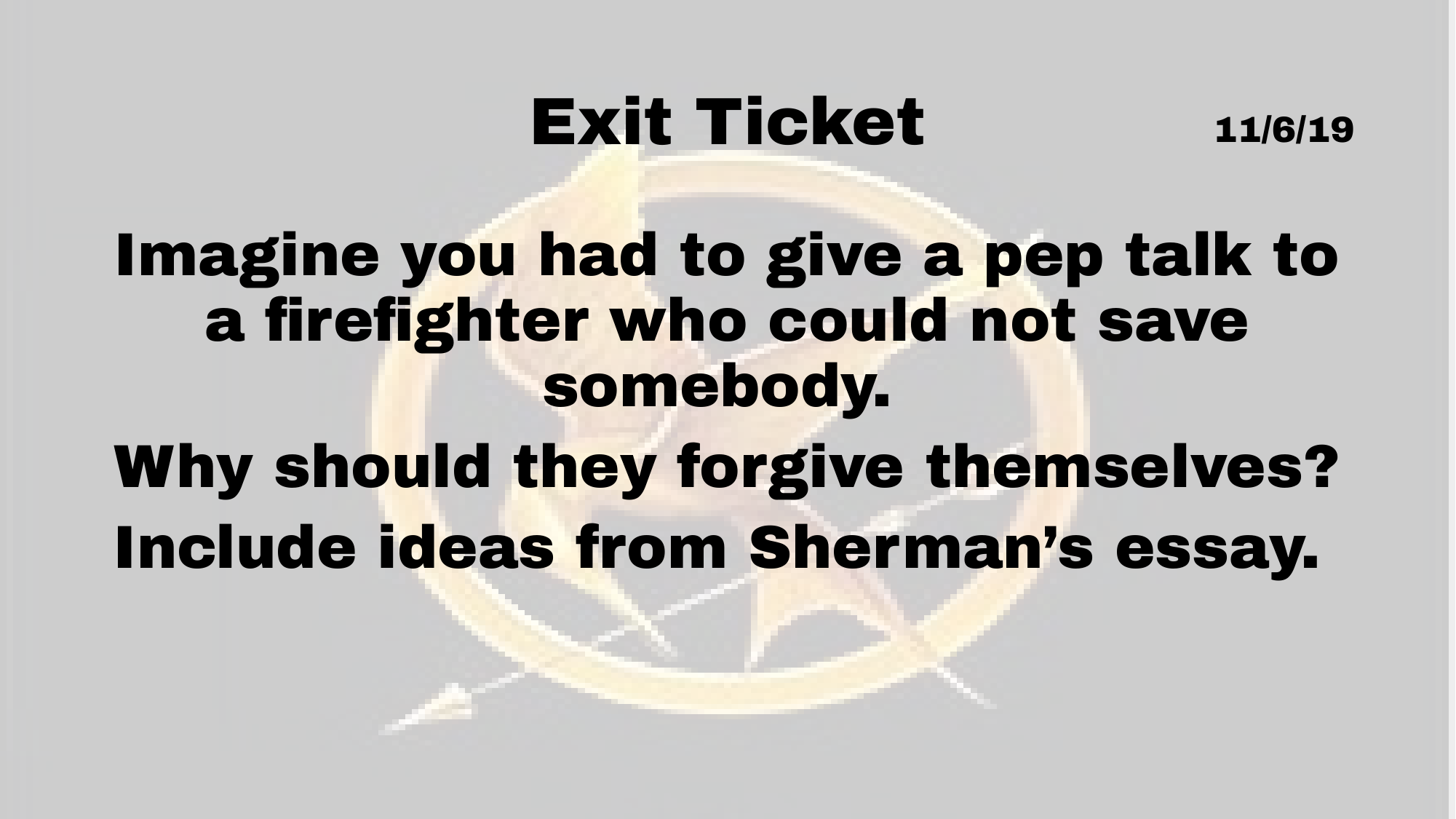

# Exit Ticket
11/6/19
Imagine you had to give a pep talk to a firefighter who could not save somebody.
Why should they forgive themselves?
Include ideas from Sherman’s essay.